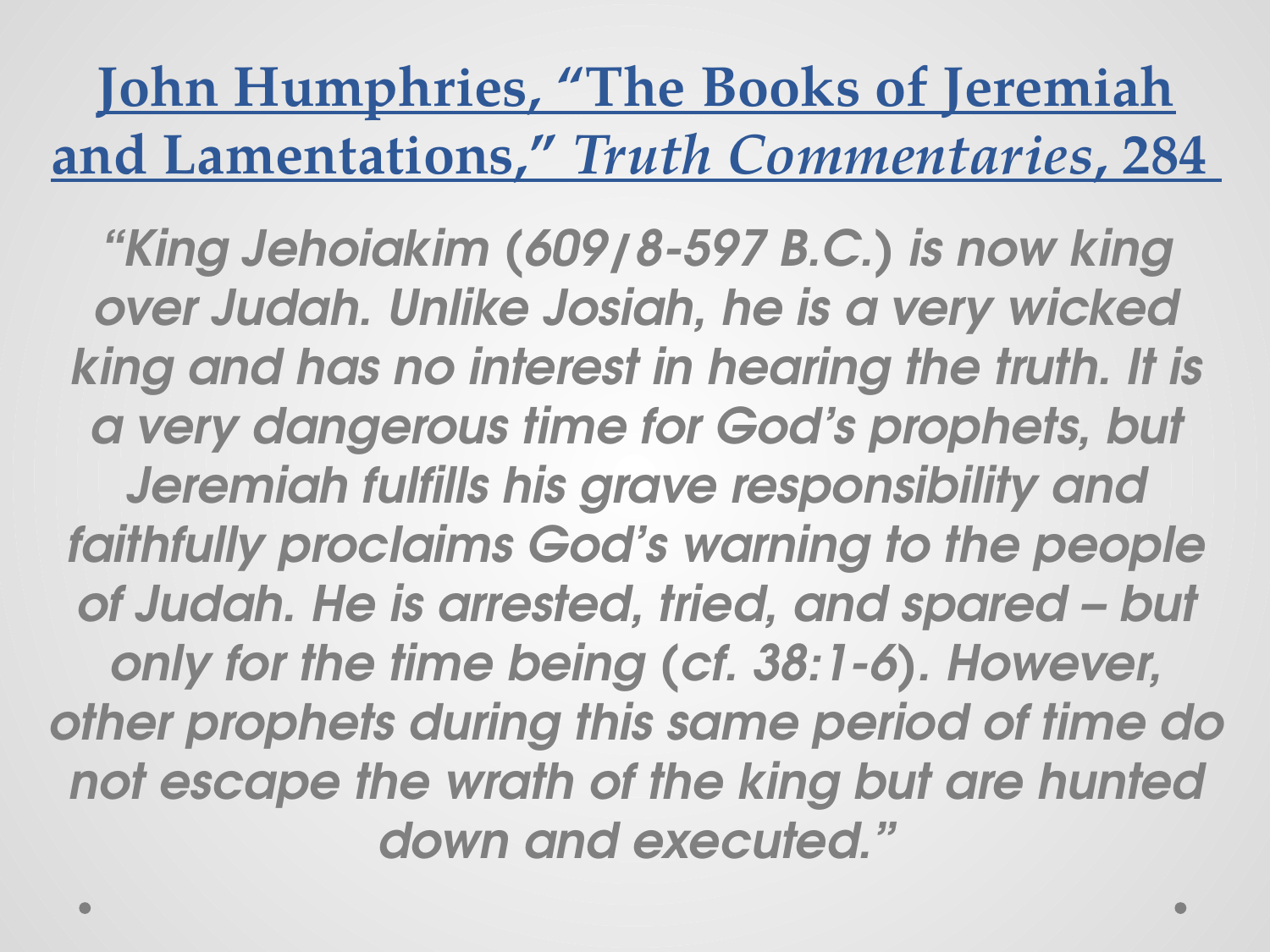

# John Humphries, “The Books of Jeremiah and Lamentations,” Truth Commentaries, 284
“King Jehoiakim (609/8-597 B.C.) is now king over Judah. Unlike Josiah, he is a very wicked king and has no interest in hearing the truth. It is a very dangerous time for God’s prophets, but Jeremiah fulfills his grave responsibility and faithfully proclaims God’s warning to the people of Judah. He is arrested, tried, and spared – but only for the time being (cf. 38:1-6). However, other prophets during this same period of time do not escape the wrath of the king but are hunted down and executed.”